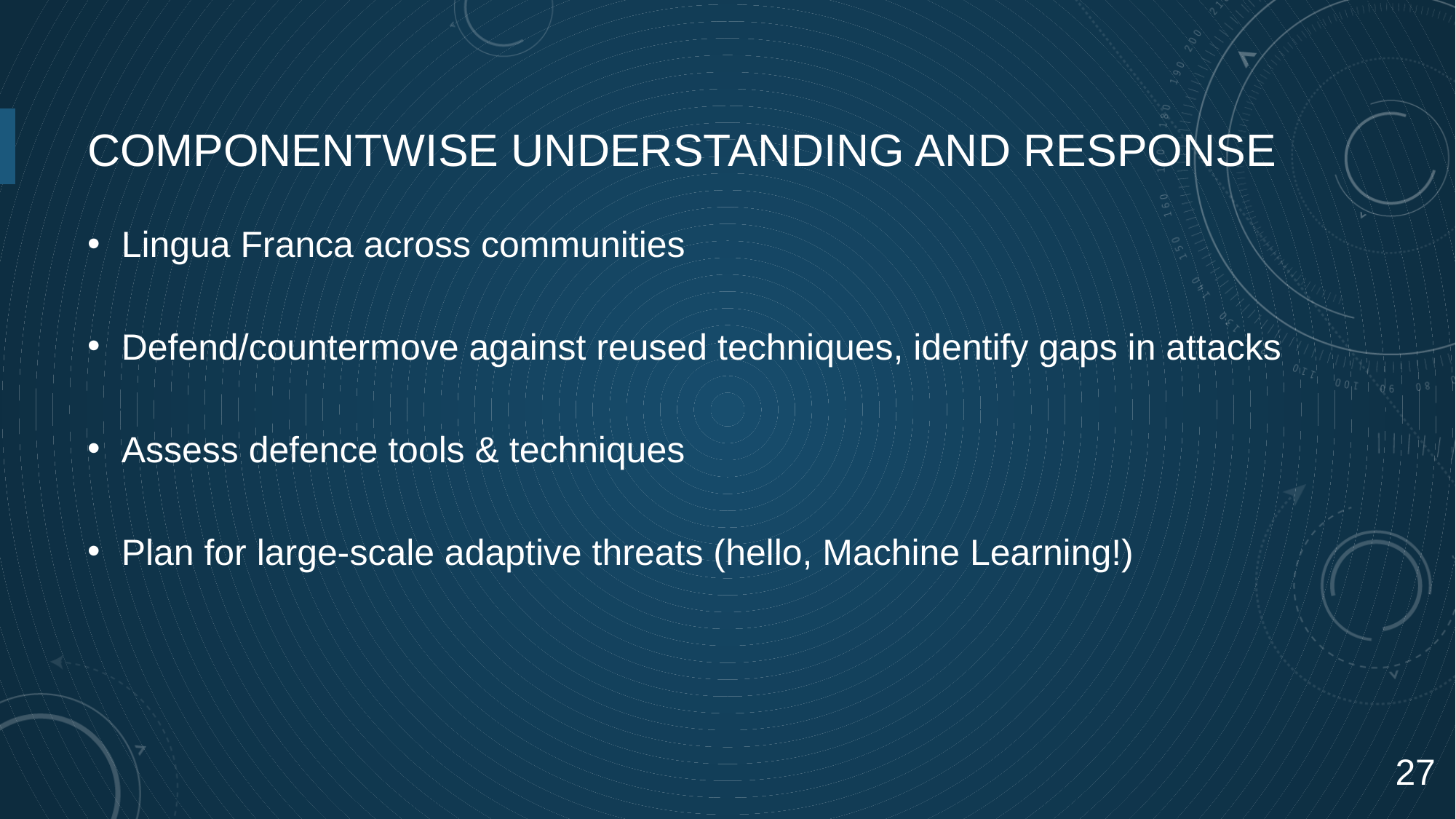

# COMPONENTWISE UNDERSTANDING AND RESPONSE
Lingua Franca across communities
Defend/countermove against reused techniques, identify gaps in attacks
Assess defence tools & techniques
Plan for large-scale adaptive threats (hello, Machine Learning!)
27